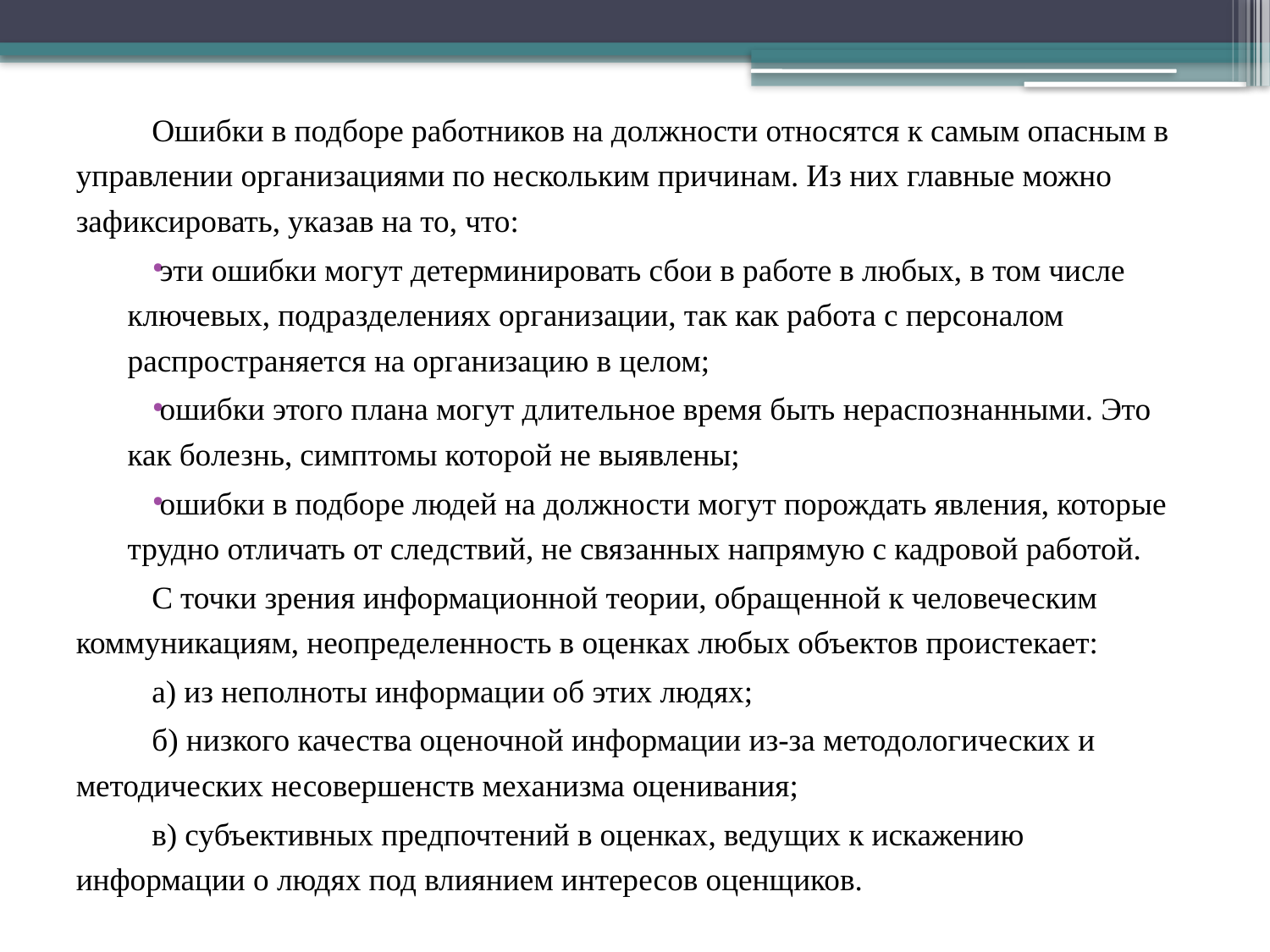

Ошибки в подборе работников на должности относятся к самым опасным в управлении организациями по нескольким причинам. Из них главные можно зафиксировать, указав на то, что:
эти ошибки могут детерминировать сбои в работе в любых, в том числе ключевых, подразделениях организации, так как работа с персоналом распространяется на организацию в целом;
ошибки этого плана могут длительное время быть нераспознанными. Это как болезнь, симптомы которой не выявлены;
ошибки в подборе людей на должности могут порождать явления, которые трудно отличать от следствий, не связанных напрямую с кадровой работой.
С точки зрения информационной теории, обращенной к человеческим коммуникациям, неопределенность в оценках любых объектов проистекает:
а) из неполноты информации об этих людях;
б) низкого качества оценочной информации из-за методологических и методических несовершенств механизма оценивания;
в) субъективных предпочтений в оценках, ведущих к искажению информации о людях под влиянием интересов оценщиков.